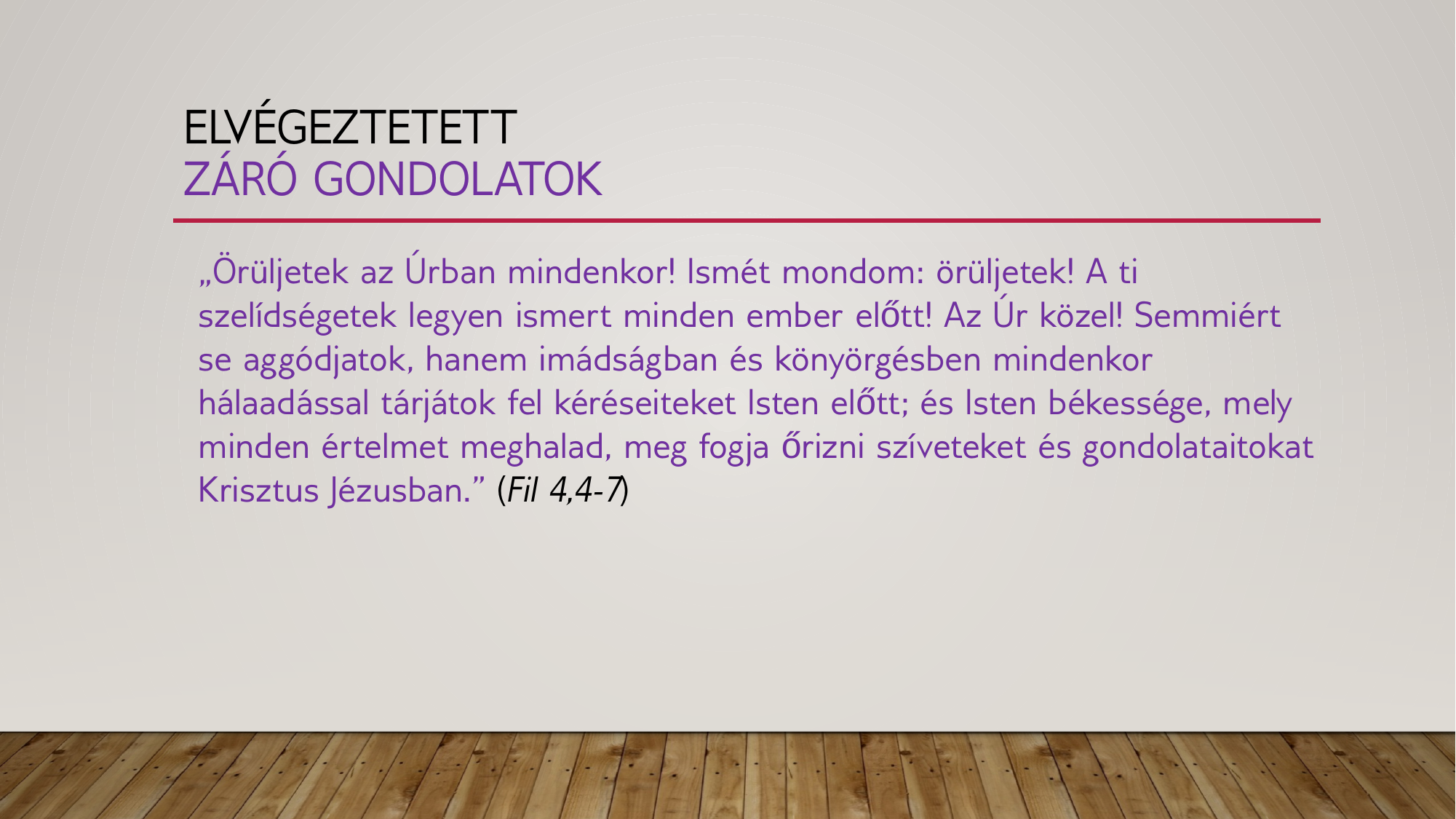

# elvégeztetett záró gondolatok
„Örüljetek az Úrban mindenkor! Ismét mondom: örüljetek! A ti szelídségetek legyen ismert minden ember előtt! Az Úr közel! Semmiért se aggódjatok, hanem imádságban és könyörgésben mindenkor hálaadással tárjátok fel kéréseiteket Isten előtt; és Isten békessége, mely minden értelmet meghalad, meg fogja őrizni szíveteket és gondolataitokat Krisztus Jézusban.” (Fil 4,4-7)